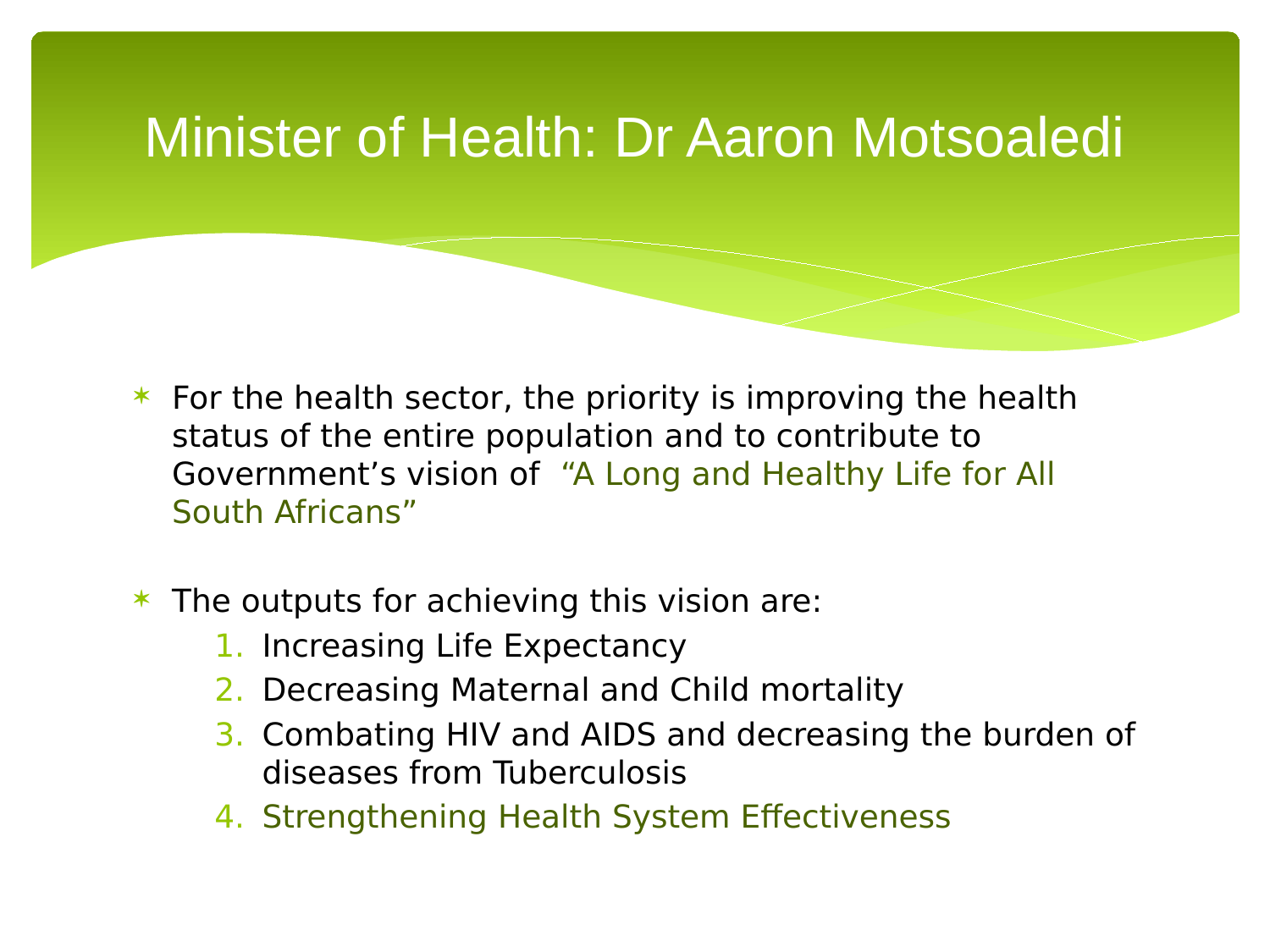

# Minister of Health: Dr Aaron Motsoaledi
For the health sector, the priority is improving the health status of the entire population and to contribute to Government’s vision of  “A Long and Healthy Life for All South Africans”

The outputs for achieving this vision are:
Increasing Life Expectancy
Decreasing Maternal and Child mortality
Combating HIV and AIDS and decreasing the burden of diseases from Tuberculosis
Strengthening Health System Effectiveness